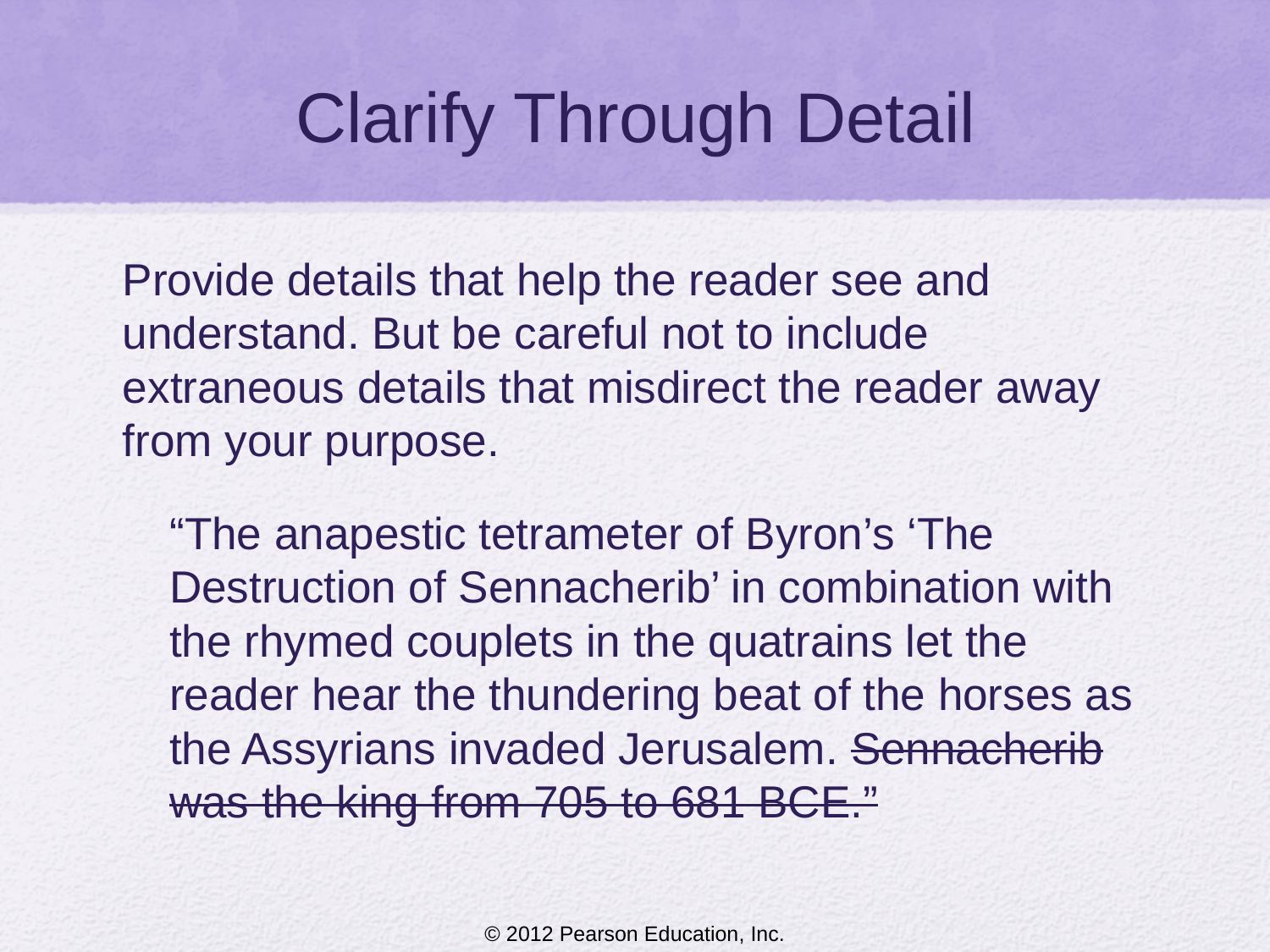

# Clarify Through Detail
Provide details that help the reader see and understand. But be careful not to include extraneous details that misdirect the reader away from your purpose.
“The anapestic tetrameter of Byron’s ‘The Destruction of Sennacherib’ in combination with the rhymed couplets in the quatrains let the reader hear the thundering beat of the horses as the Assyrians invaded Jerusalem. Sennacherib was the king from 705 to 681 BCE.”
© 2012 Pearson Education, Inc.